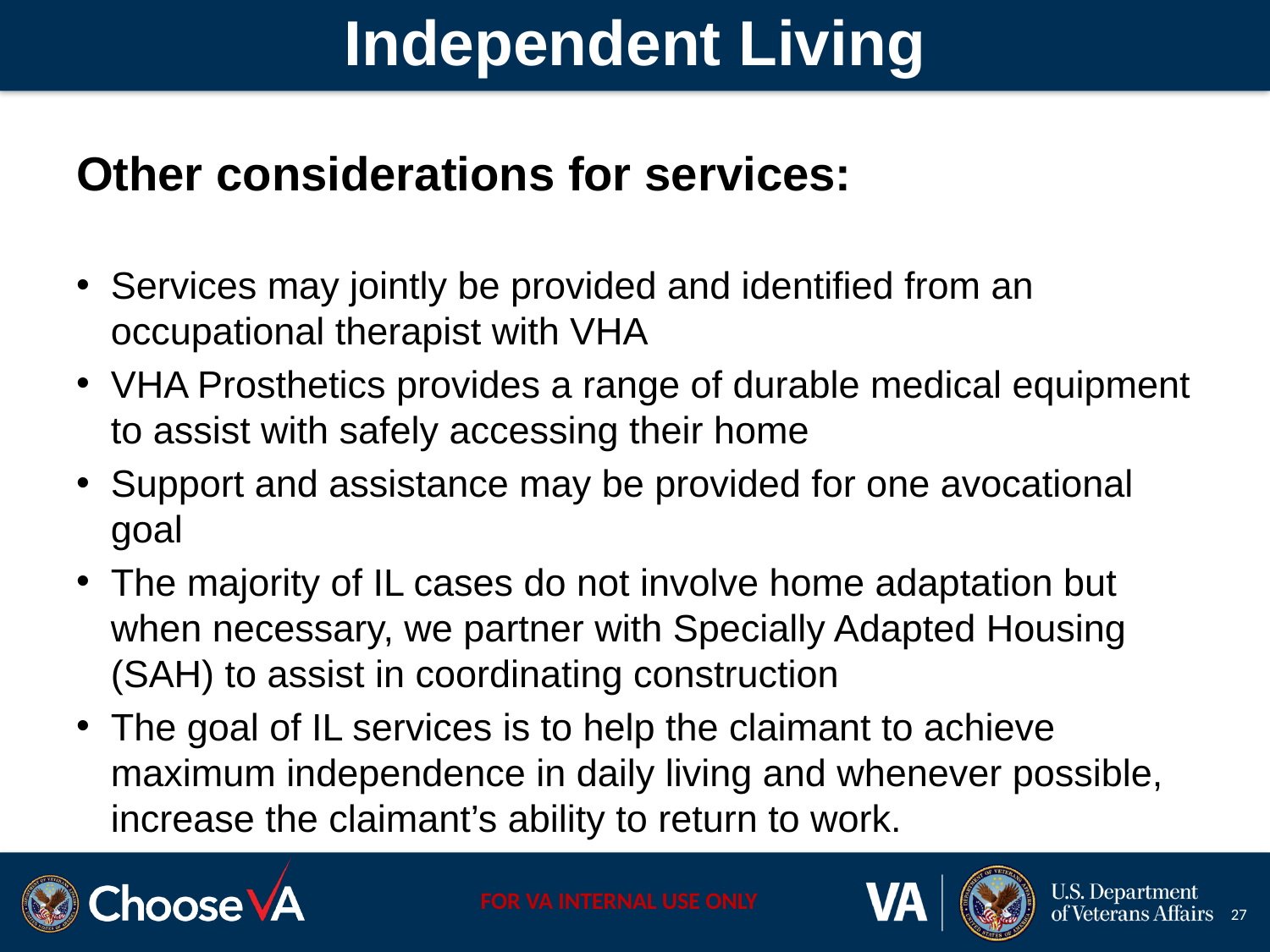

# Independent Living
Other considerations for services:

Services may jointly be provided and identified from an occupational therapist with VHA
VHA Prosthetics provides a range of durable medical equipment to assist with safely accessing their home
Support and assistance may be provided for one avocational goal
The majority of IL cases do not involve home adaptation but when necessary, we partner with Specially Adapted Housing (SAH) to assist in coordinating construction
The goal of IL services is to help the claimant to achieve maximum independence in daily living and whenever possible, increase the claimant’s ability to return to work.
27